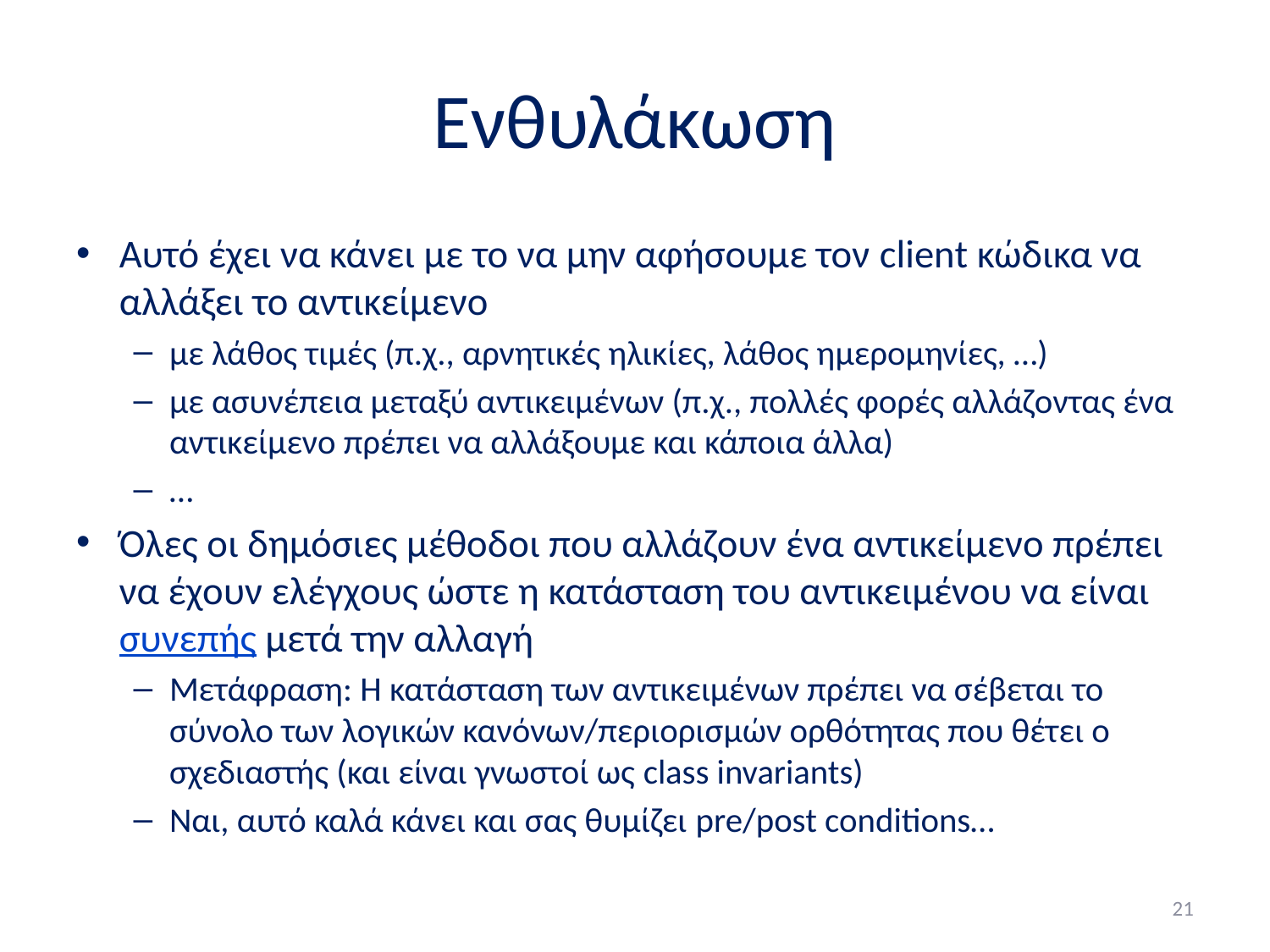

# Ενθυλάκωση
Αυτό έχει να κάνει με το να μην αφήσουμε τον client κώδικα να αλλάξει το αντικείμενο
με λάθος τιμές (π.χ., αρνητικές ηλικίες, λάθος ημερομηνίες, …)
με ασυνέπεια μεταξύ αντικειμένων (π.χ., πολλές φορές αλλάζοντας ένα αντικείμενο πρέπει να αλλάξουμε και κάποια άλλα)
…
Όλες οι δημόσιες μέθοδοι που αλλάζουν ένα αντικείμενο πρέπει να έχουν ελέγχους ώστε η κατάσταση του αντικειμένου να είναι συνεπής μετά την αλλαγή
Μετάφραση: Η κατάσταση των αντικειμένων πρέπει να σέβεται το σύνολο των λογικών κανόνων/περιορισμών ορθότητας που θέτει ο σχεδιαστής (και είναι γνωστοί ως class invariants)
Ναι, αυτό καλά κάνει και σας θυμίζει pre/post conditions…
21